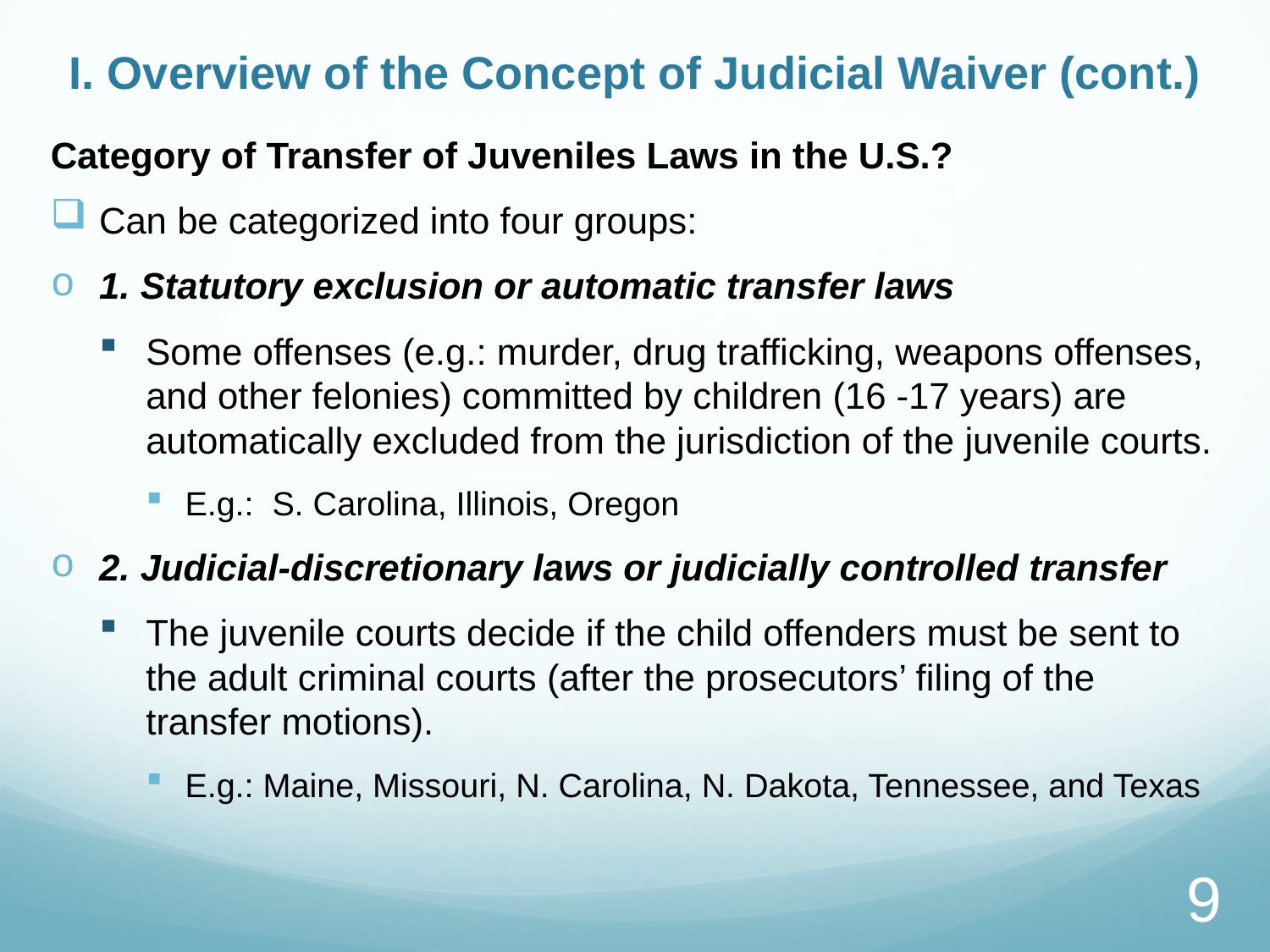

# I. Overview of the Concept of Judicial Waiver (cont.)
Category of Transfer of Juveniles Laws in the U.S.?
Can be categorized into four groups:
1. Statutory exclusion or automatic transfer laws
Some offenses (e.g.: murder, drug trafficking, weapons offenses, and other felonies) committed by children (16 -17 years) are automatically excluded from the jurisdiction of the juvenile courts.
E.g.:  S. Carolina, Illinois, Oregon
2. Judicial-discretionary laws or judicially controlled transfer
The juvenile courts decide if the child offenders must be sent to the adult criminal courts (after the prosecutors’ filing of the transfer motions).
E.g.: Maine, Missouri, N. Carolina, N. Dakota, Tennessee, and Texas
9